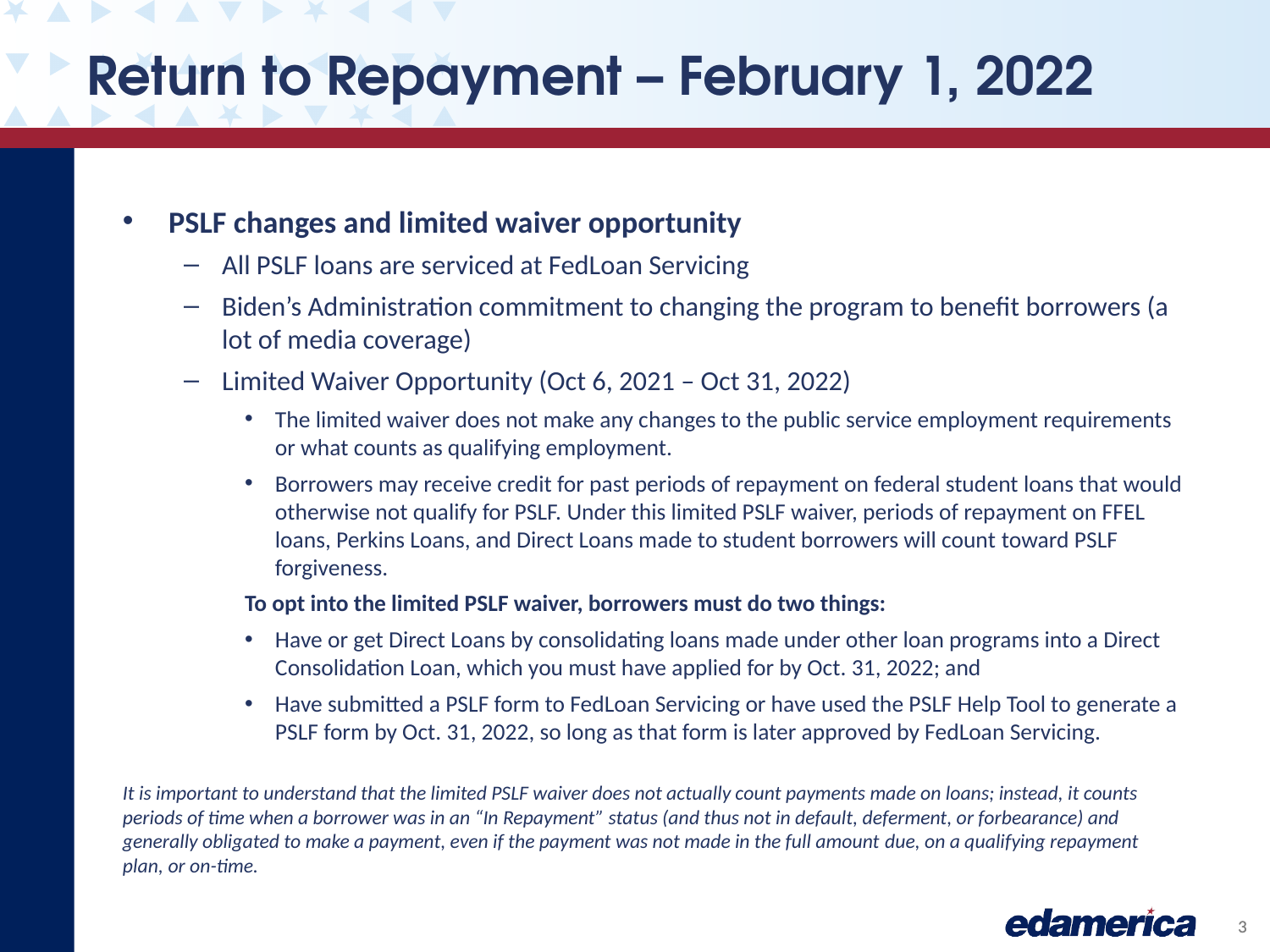

# Return to Repayment – February 1, 2022
PSLF changes and limited waiver opportunity
All PSLF loans are serviced at FedLoan Servicing
Biden’s Administration commitment to changing the program to benefit borrowers (a lot of media coverage)
Limited Waiver Opportunity (Oct 6, 2021 – Oct 31, 2022)
The limited waiver does not make any changes to the public service employment requirements or what counts as qualifying employment.
Borrowers may receive credit for past periods of repayment on federal student loans that would otherwise not qualify for PSLF. Under this limited PSLF waiver, periods of repayment on FFEL loans, Perkins Loans, and Direct Loans made to student borrowers will count toward PSLF forgiveness.
To opt into the limited PSLF waiver, borrowers must do two things:
Have or get Direct Loans by consolidating loans made under other loan programs into a Direct Consolidation Loan, which you must have applied for by Oct. 31, 2022; and
Have submitted a PSLF form to FedLoan Servicing or have used the PSLF Help Tool to generate a PSLF form by Oct. 31, 2022, so long as that form is later approved by FedLoan Servicing.

It is important to understand that the limited PSLF waiver does not actually count payments made on loans; instead, it counts periods of time when a borrower was in an “In Repayment” status (and thus not in default, deferment, or forbearance) and generally obligated to make a payment, even if the payment was not made in the full amount due, on a qualifying repayment plan, or on-time.
3